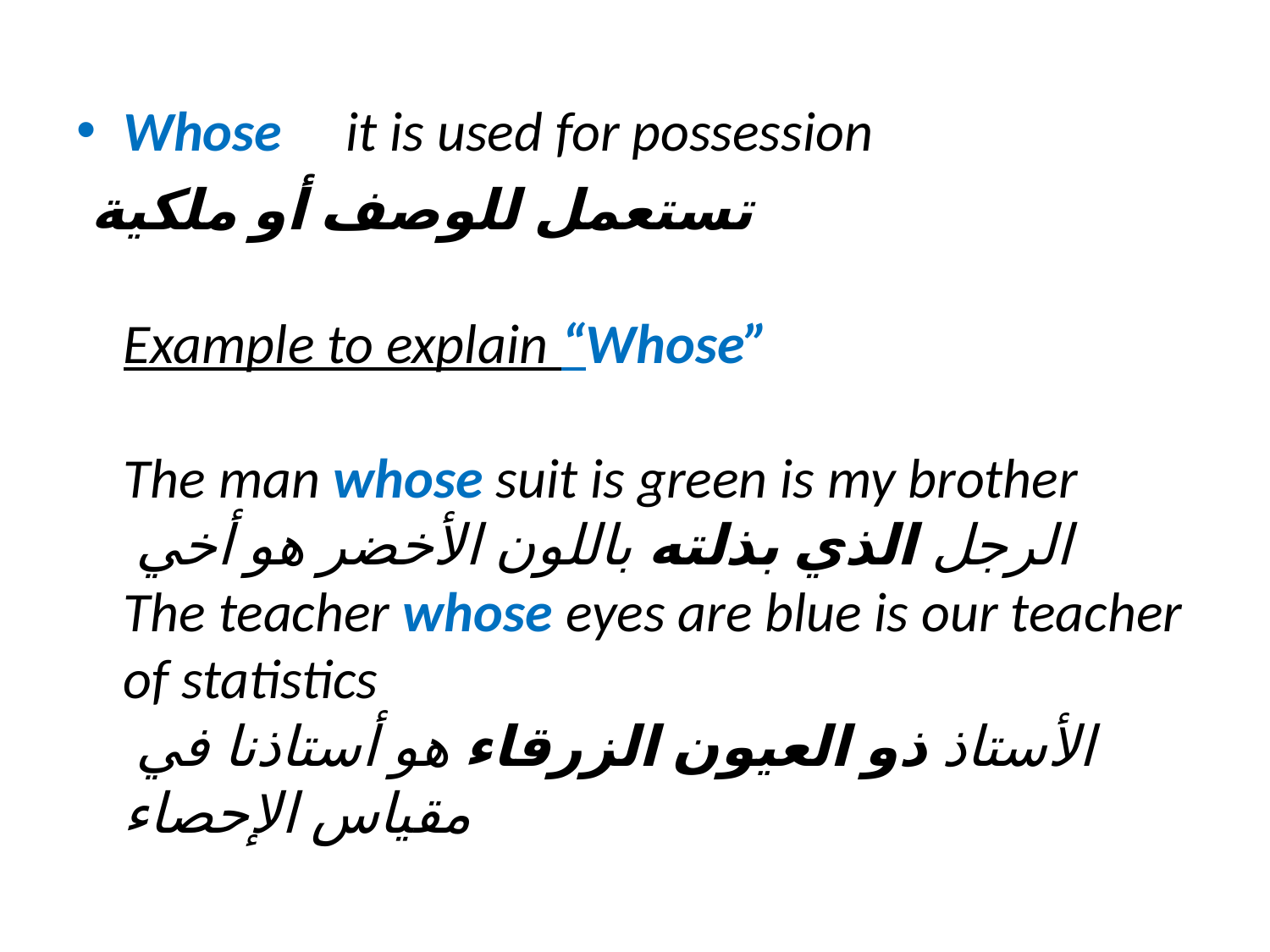

Whose     it is used for possession
 تستعمل للوصف أو ملكية
Example to explain “Whose”
The man whose suit is green is my brother
 الرجل الذي بذلته باللون الأخضر هو أخي
The teacher whose eyes are blue is our teacher of statistics
 الأستاذ ذو العيون الزرقاء هو أستاذنا في مقياس الإحصاء